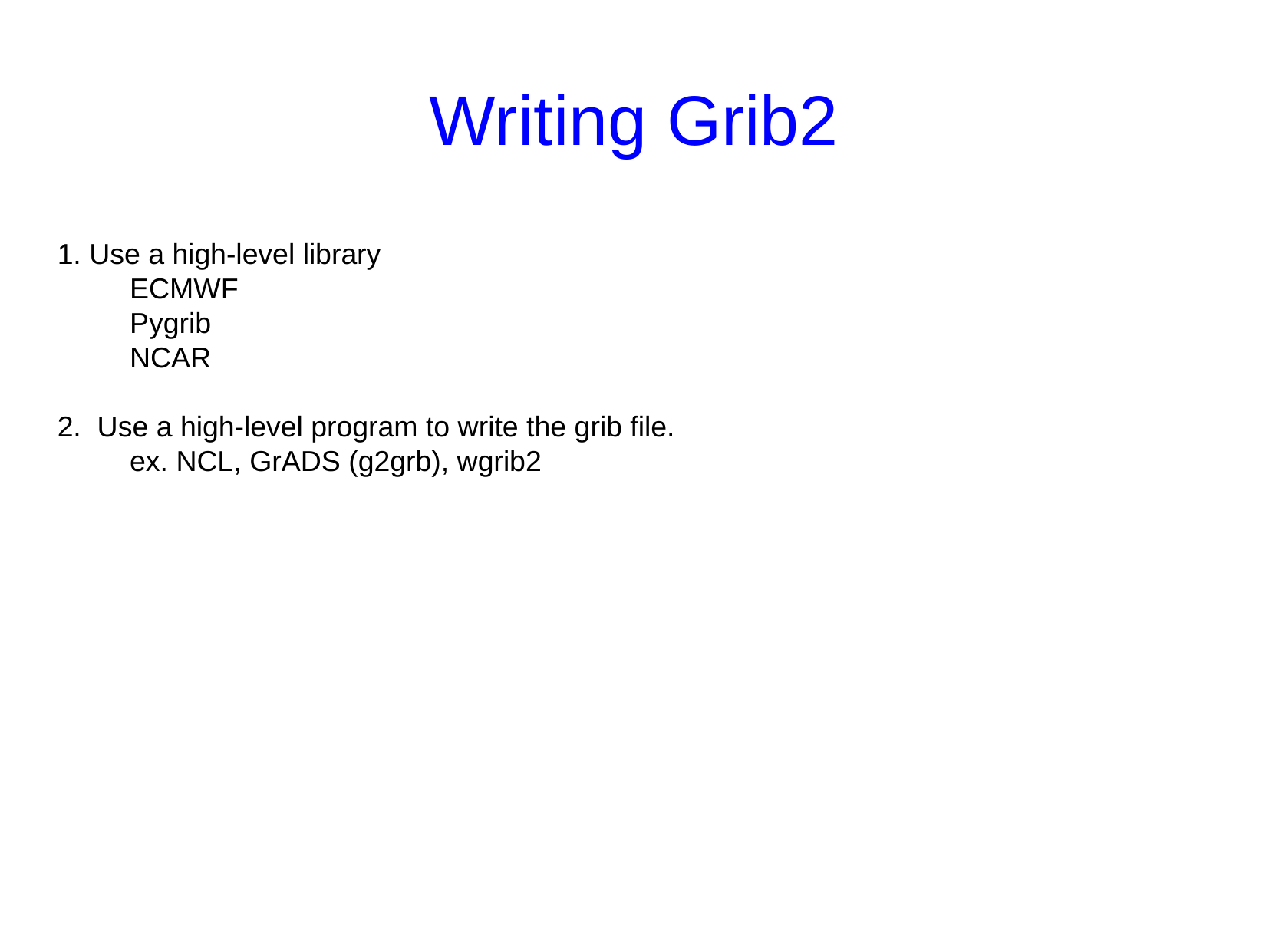

Writing Grib2

1. Use a high-level library
         ECMWF
         Pygrib
         NCAR

2.  Use a high-level program to write the grib file.
         ex. NCL, GrADS (g2grb), wgrib2